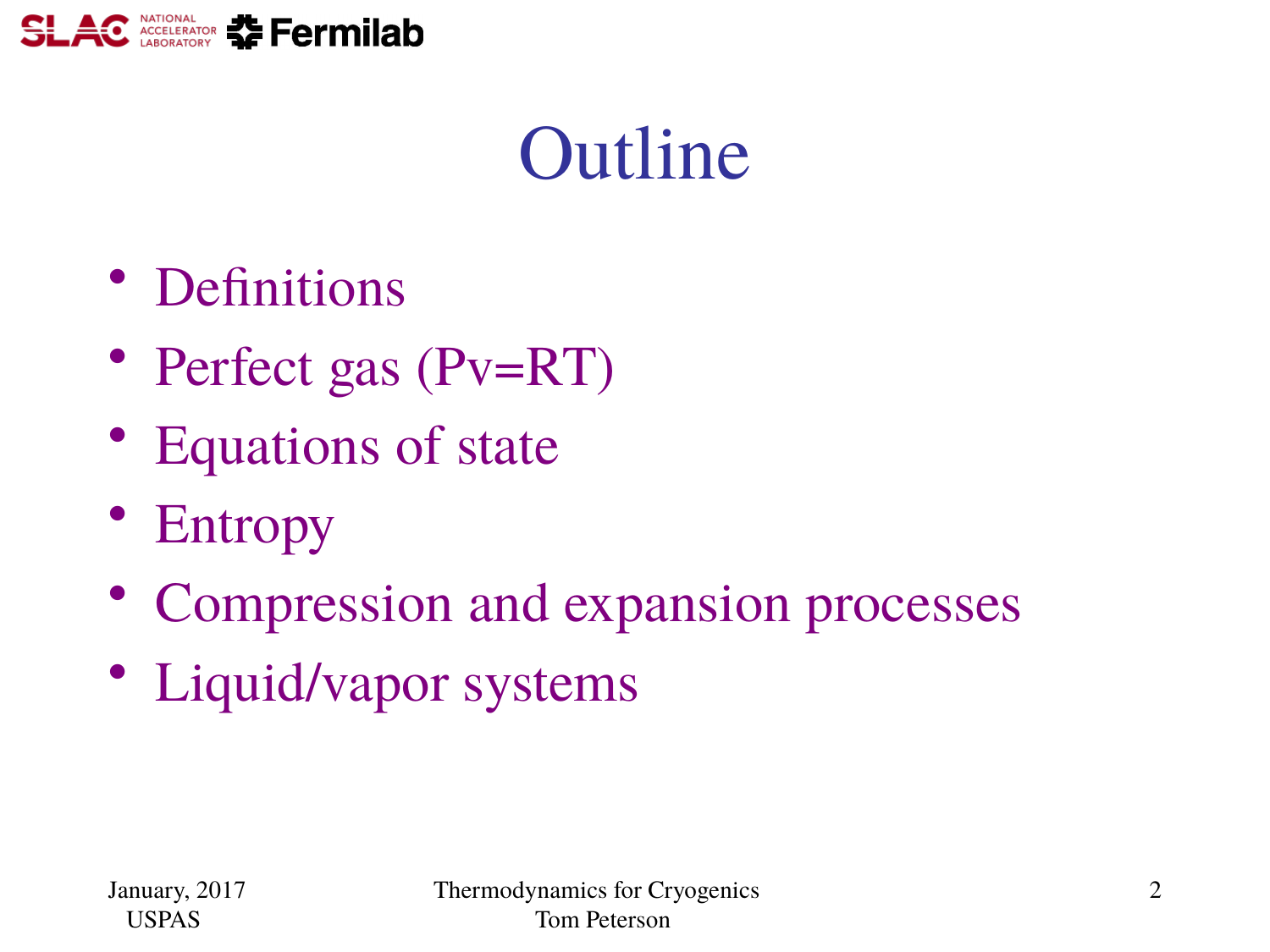

# Outline
Definitions
Perfect gas (Pv=RT)
Equations of state
Entropy
Compression and expansion processes
Liquid/vapor systems

January, 2017    USPAS
Thermodynamics for Cryogenics   Tom Peterson
2